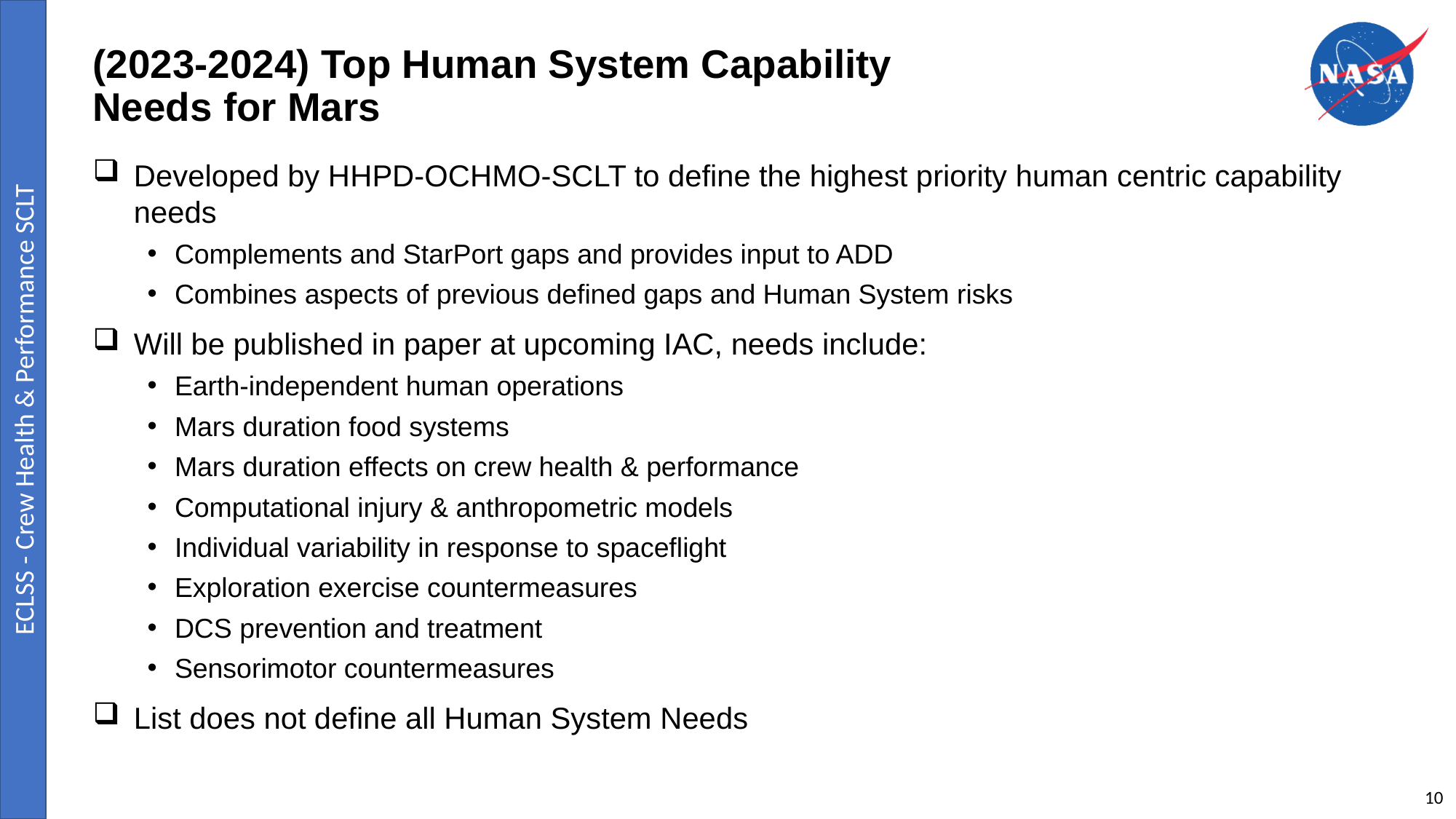

# (2023-2024) Top Human System Capability Needs for Mars
Developed by HHPD-OCHMO-SCLT to define the highest priority human centric capability needs
Complements and StarPort gaps and provides input to ADD
Combines aspects of previous defined gaps and Human System risks
Will be published in paper at upcoming IAC, needs include:
Earth-independent human operations
Mars duration food systems
Mars duration effects on crew health & performance
Computational injury & anthropometric models
Individual variability in response to spaceflight
Exploration exercise countermeasures
DCS prevention and treatment
Sensorimotor countermeasures
List does not define all Human System Needs
10